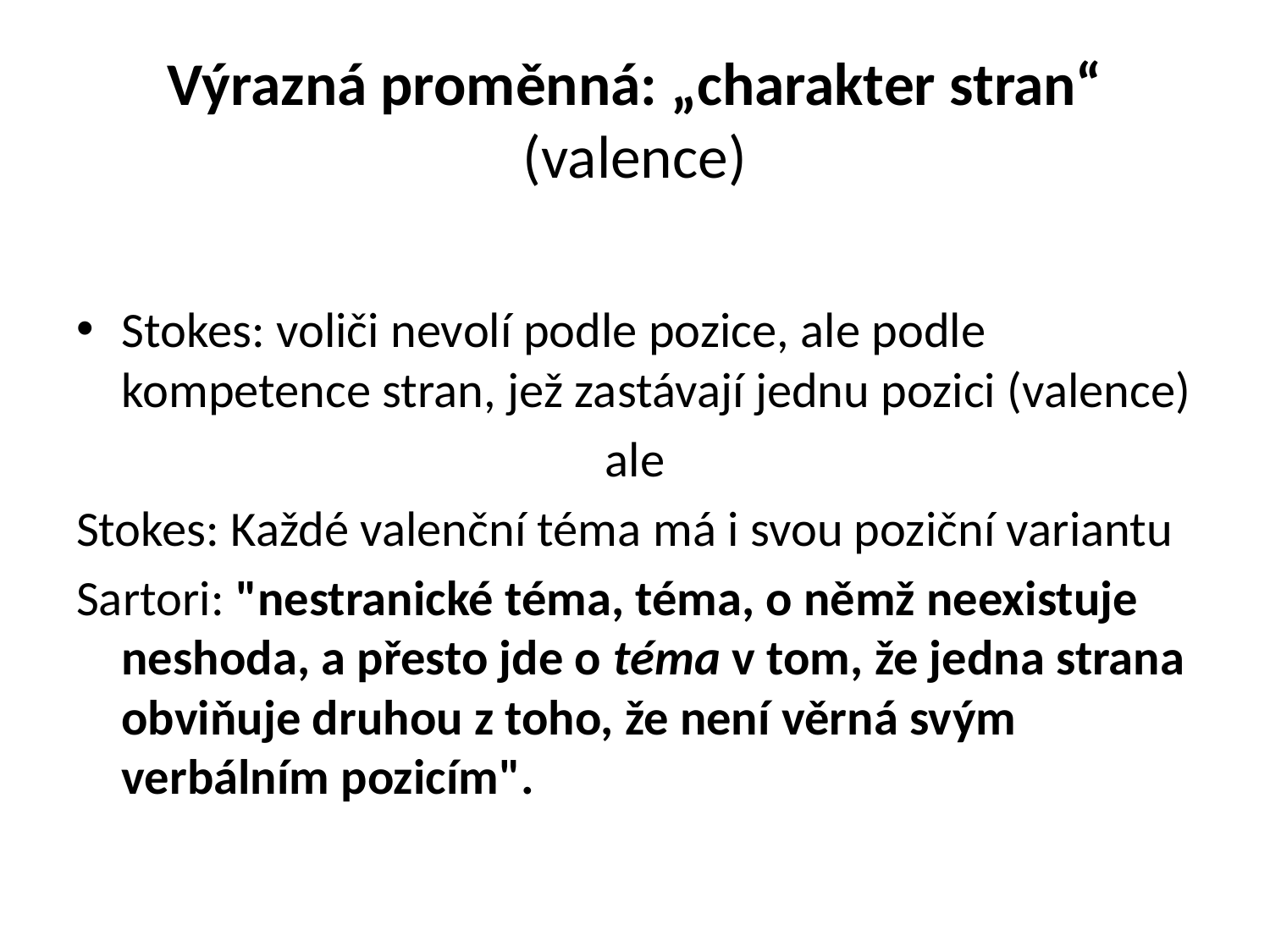

# Výrazná proměnná: „charakter stran“ (valence)

Stokes: voliči nevolí podle pozice, ale podle kompetence stran, jež zastávají jednu pozici (valence)
ale
Stokes: Každé valenční téma má i svou poziční variantu
Sartori: "nestranické téma, téma, o němž neexistuje neshoda, a přesto jde o téma v tom, že jedna strana obviňuje druhou z toho, že není věrná svým verbálním pozicím".